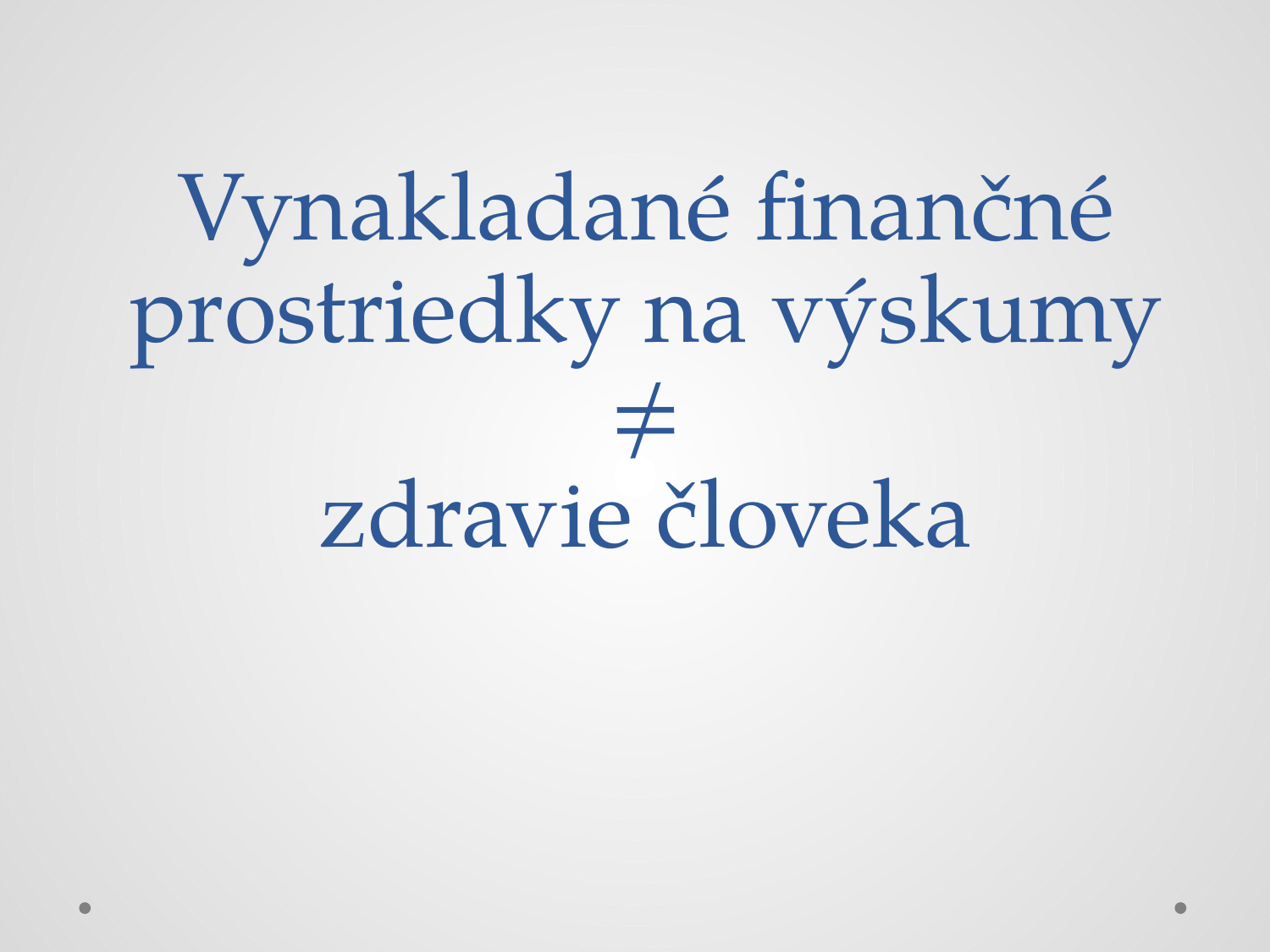

# Vynakladané finančné prostriedky na výskumy ≠ zdravie človeka